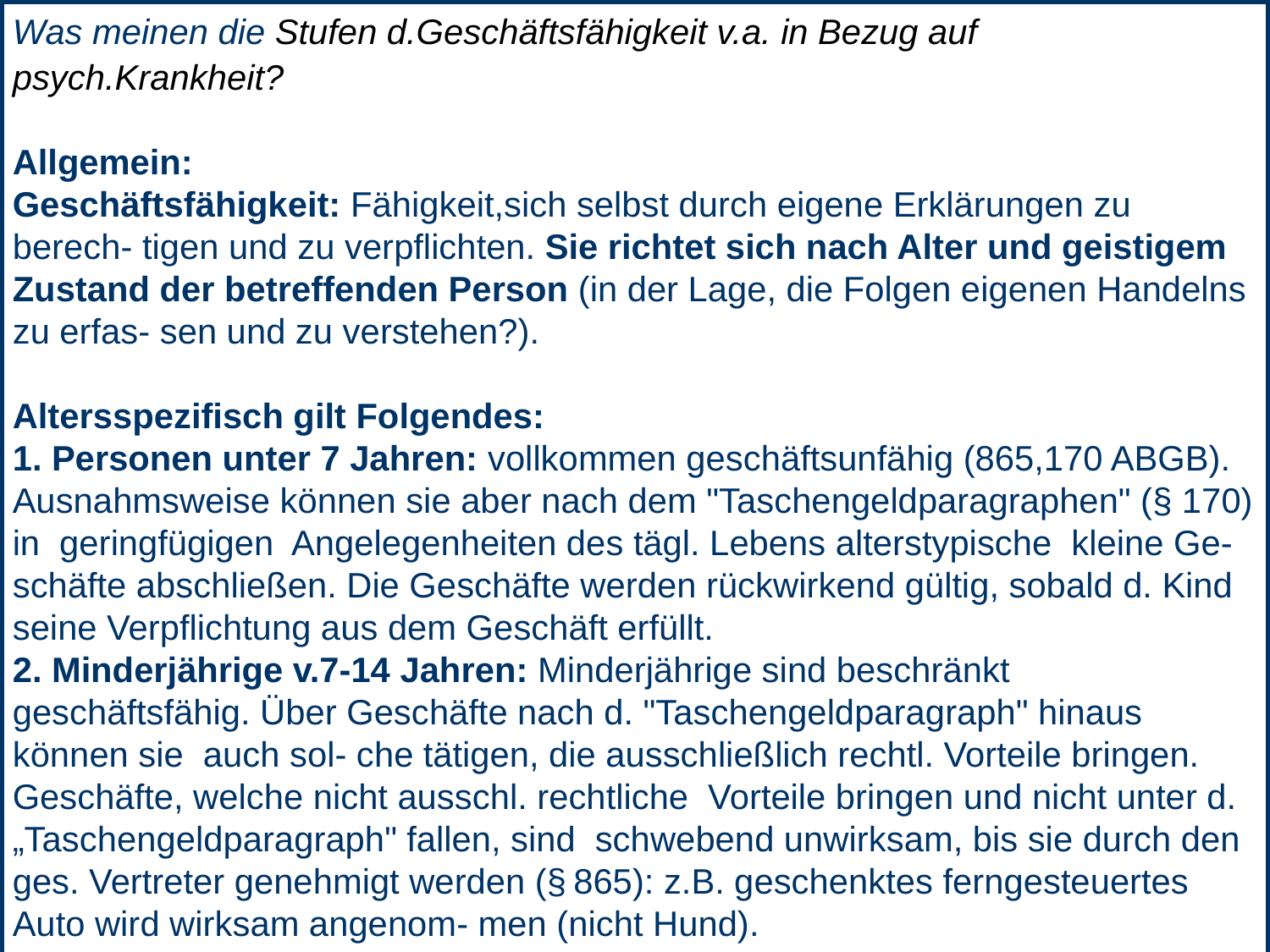

Was meinen die Stufen d.Geschäftsfähigkeit v.a. in Bezug auf psych.Krankheit?

Allgemein:
Geschäftsfähigkeit: Fähigkeit,sich selbst durch eigene Erklärungen zu berech- tigen und zu verpflichten. Sie richtet sich nach Alter und geistigem Zustand der betreffenden Person (in der Lage, die Folgen eigenen Handelns zu erfas- sen und zu verstehen?).

Altersspezifisch gilt Folgendes:
1. Personen unter 7 Jahren: vollkommen geschäftsunfähig (865,170 ABGB). Ausnahmsweise können sie aber nach dem "Taschengeldparagraphen" (§ 170) in  geringfügigen  Angelegenheiten des tägl. Lebens alterstypische  kleine Ge- schäfte abschließen. Die Geschäfte werden rückwirkend gültig, sobald d. Kind seine Verpflichtung aus dem Geschäft erfüllt.
2. Minderjährige v.7-14 Jahren: Minderjährige sind beschränkt geschäftsfähig. Über Geschäfte nach d. "Taschengeldparagraph" hinaus können sie  auch sol- che tätigen, die ausschließlich rechtl. Vorteile bringen. Geschäfte, welche nicht ausschl. rechtliche  Vorteile bringen und nicht unter d. „Taschengeldparagraph" fallen, sind  schwebend unwirksam, bis sie durch den ges. Vertreter genehmigt werden (§ 865): z.B. geschenktes ferngesteuertes Auto wird wirksam angenom- men (nicht Hund).                                                                                          Und:
Die  M.jährigen können eine  bestehende Schuld selbständig bezahlen (§1421).